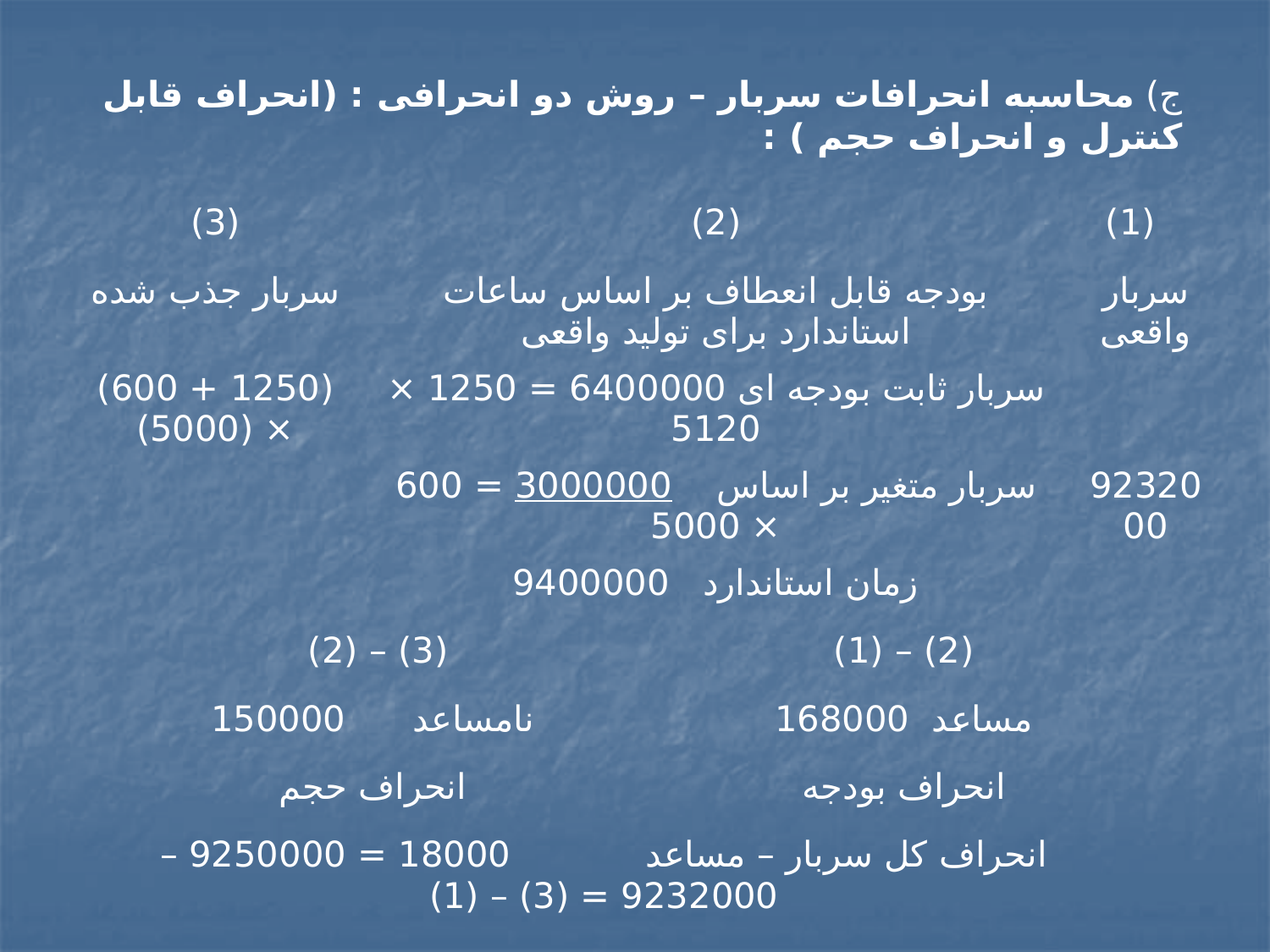

ج) محاسبه انحرافات سربار – روش دو انحرافی : (انحراف قابل کنترل و انحراف حجم ) :

| (3) |  |  |  | (2) |  |  |  |  | (1) |  |
| --- | --- | --- | --- | --- | --- | --- | --- | --- | --- | --- |
| سربار جذب شده |  |  |  | بودجه قابل انعطاف بر اساس ساعات استاندارد برای تولید واقعی |  |  |  |  | سربار واقعی |  |
| (1250 + 600) × (5000) |  |  |  | سربار ثابت بودجه ای 6400000 = 1250 × 5120 |  |  |  |  |  |  |
|  |  |  |  | سربار متغیر بر اساس 3000000 = 600 × 5000 |  |  |  |  | 9232000 |  |
|  |  |  |  | زمان استاندارد 9400000 |  |  |  |  |  |  |
|  | (3) – (2) |  |  |  |  | (2) – (1) |  |  |  |  |
|  | نامساعد 150000 |  |  |  |  | مساعد 168000 |  |  |  |  |
|  | انحراف حجم |  |  |  |  | انحراف بودجه |  |  |  |  |
|  | انحراف کل سربار – مساعد 18000 = 9250000 – 9232000 = (3) – (1) |  |  |  |  |  |  |  |  |  |
|  |  |  |  |  |  |  |  |  |  |  |